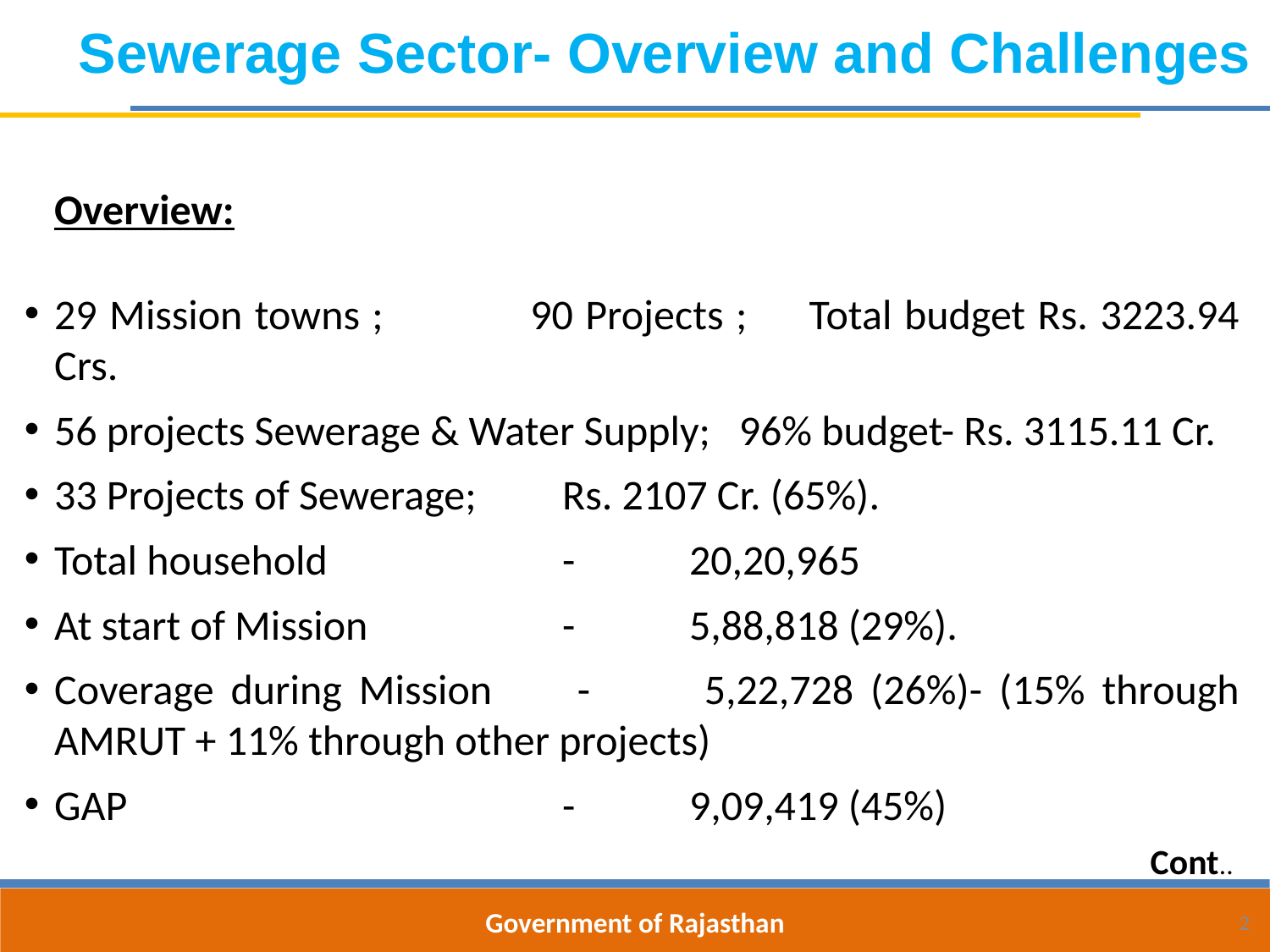

Sewerage Sector- Overview and Challenges

Overview:

29 Mission towns ;	       90 Projects ;     Total budget Rs. 3223.94 Crs.
56 projects Sewerage & Water Supply;   96% budget- Rs. 3115.11 Cr.
33 Projects of Sewerage;	Rs. 2107 Cr. (65%).
Total household		- 	20,20,965
At start of Mission		-	5,88,818 (29%).
Coverage during Mission	-	5,22,728 (26%)- (15% through AMRUT + 11% through other projects)
GAP				- 	9,09,419 (45%)
Cont..
Government of Rajasthan
2